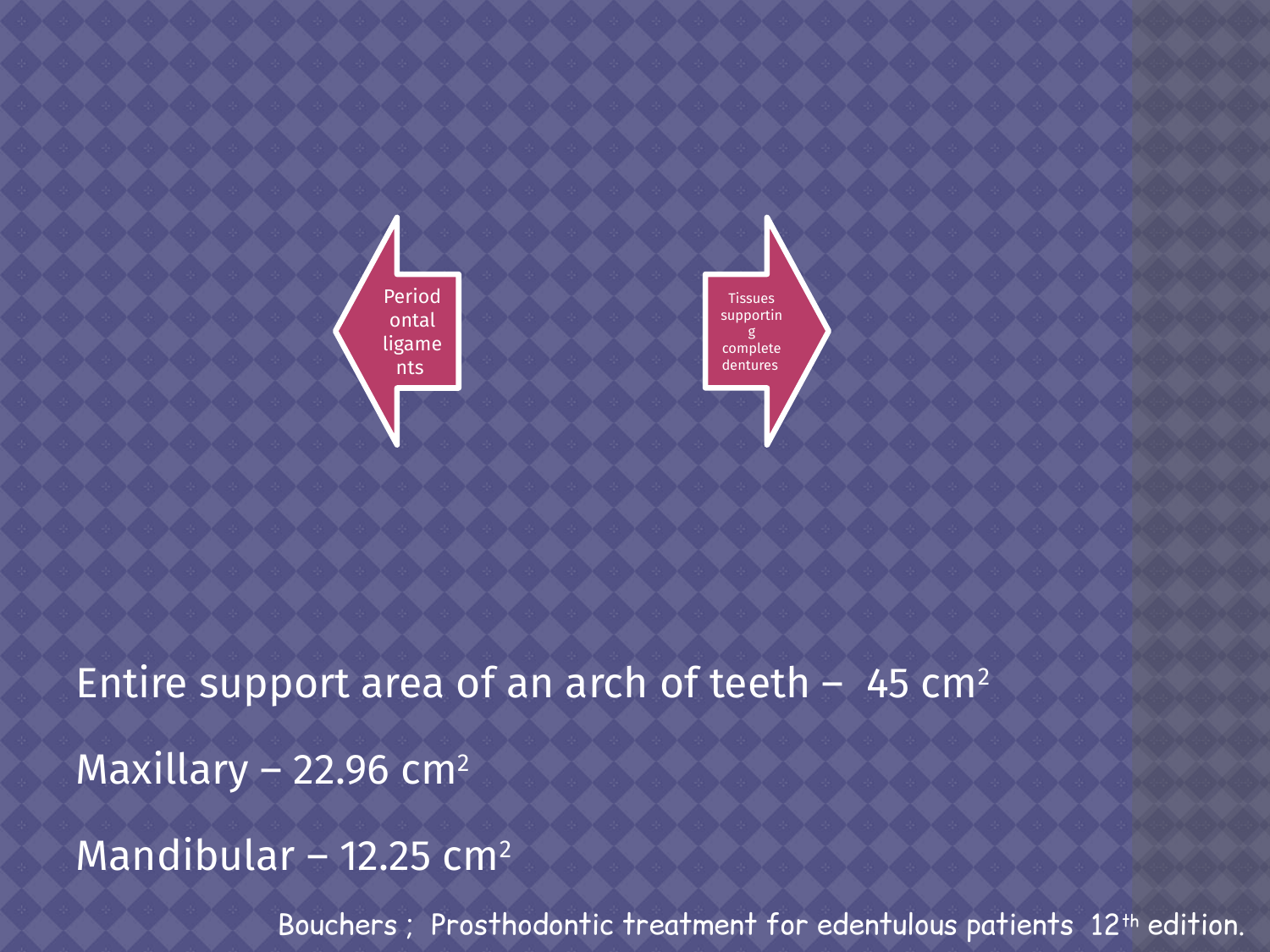

Periodontal ligaments
Tissues supporting complete dentures
Entire support area of an arch of teeth –  45 cm2
Maxillary – 22.96 cm2
Mandibular – 12.25 cm2
Bouchers ;  Prosthodontic treatment for edentulous patients  12th edition.